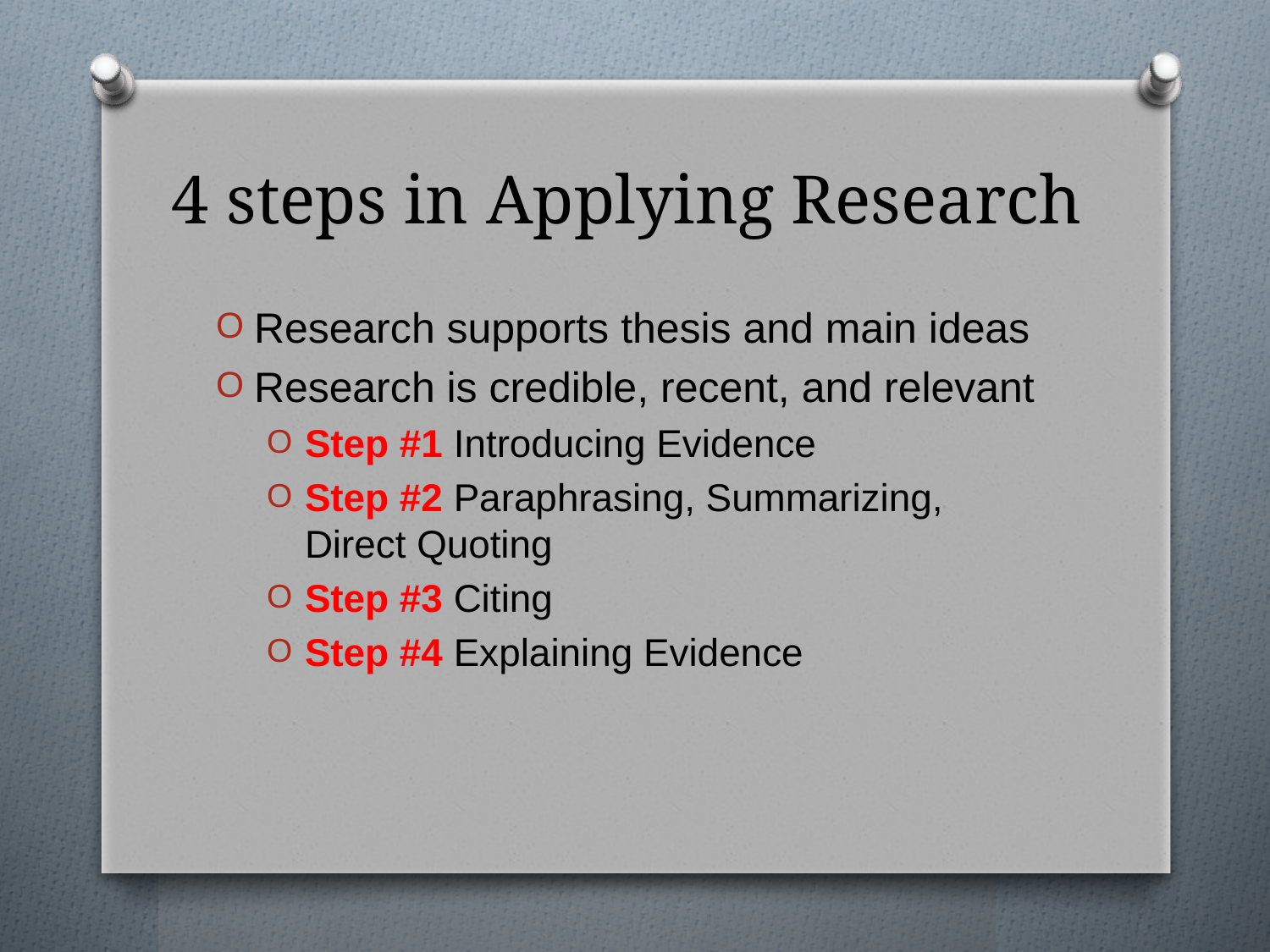

# 4 steps in Applying Research
Research supports thesis and main ideas
Research is credible, recent, and relevant
Step #1 Introducing Evidence
Step #2 Paraphrasing, Summarizing, Direct Quoting
Step #3 Citing
Step #4 Explaining Evidence